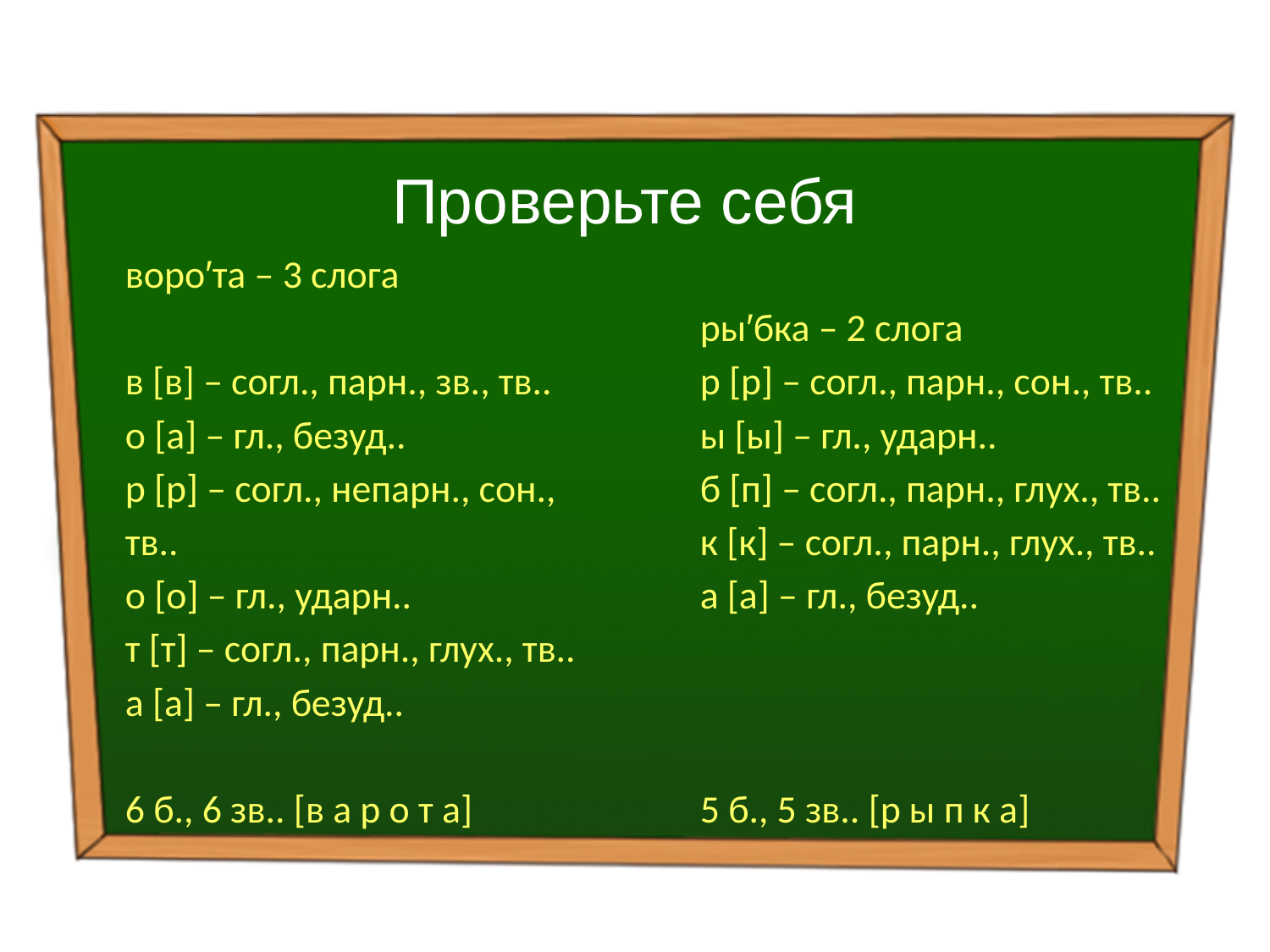

# Проверьте себя
воро′та – 3 слога
в [в] – согл., парн., зв., тв..
о [а] – гл., безуд..
р [р] – согл., непарн., сон., тв..
о [о] – гл., ударн..
т [т] – согл., парн., глух., тв..
а [а] – гл., безуд..

6 б., 6 зв.. [в а р о т а]

ры′бка – 2 слога
р [р] – согл., парн., сон., тв..
ы [ы] – гл., ударн..
б [п] – согл., парн., глух., тв..
к [к] – согл., парн., глух., тв..
а [а] – гл., безуд..

5 б., 5 зв.. [р ы п к а]